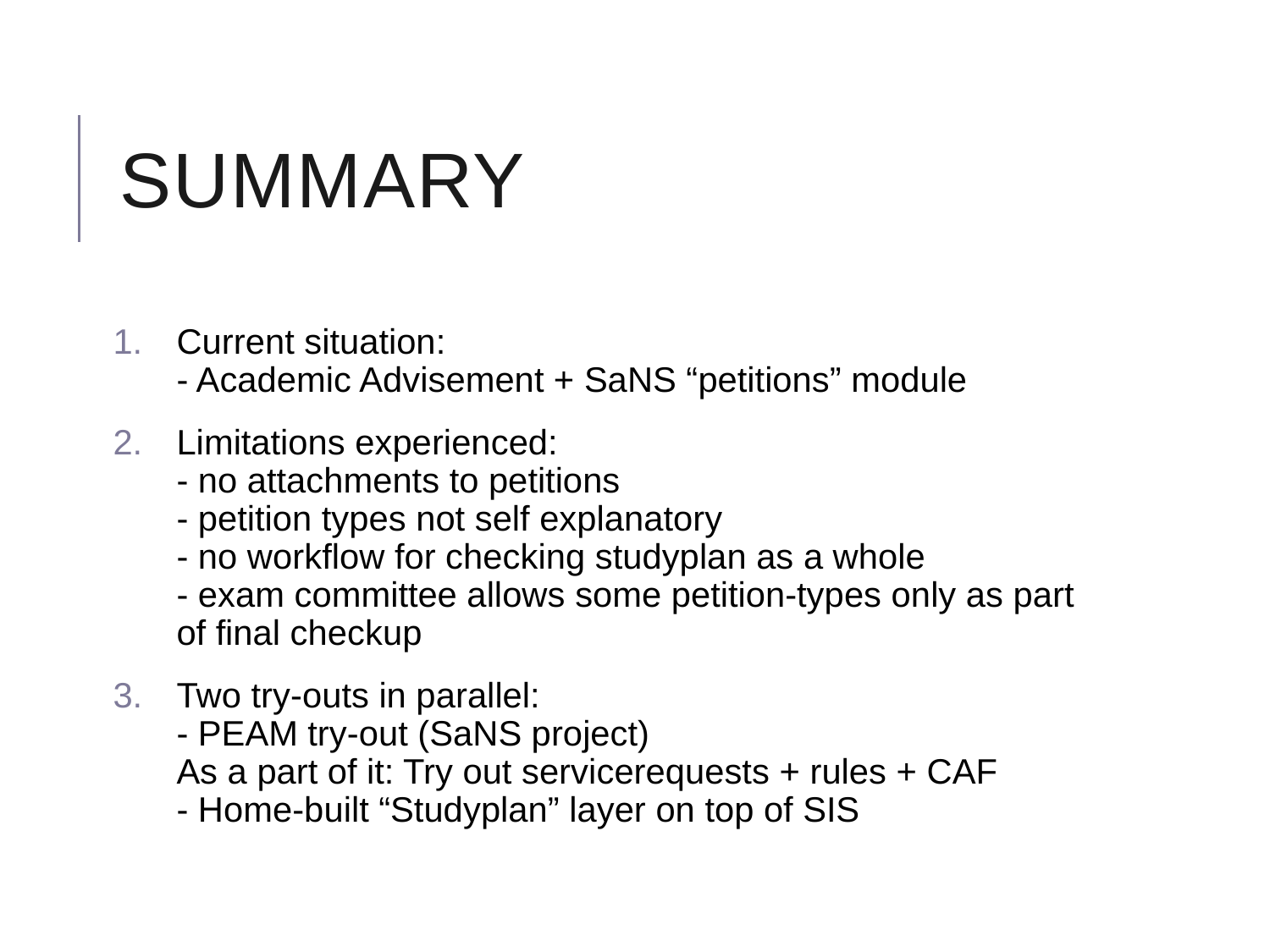

# Summary
Current situation:
- Academic Advisement + SaNS “petitions” module
Limitations experienced:
- no attachments to petitions
- petition types not self explanatory
- no workflow for checking studyplan as a whole
- exam committee allows some petition-types only as part of final checkup
Two try-outs in parallel:
- PEAM try-out (SaNS project)
As a part of it: Try out servicerequests + rules + CAF
- Home-built “Studyplan” layer on top of SIS